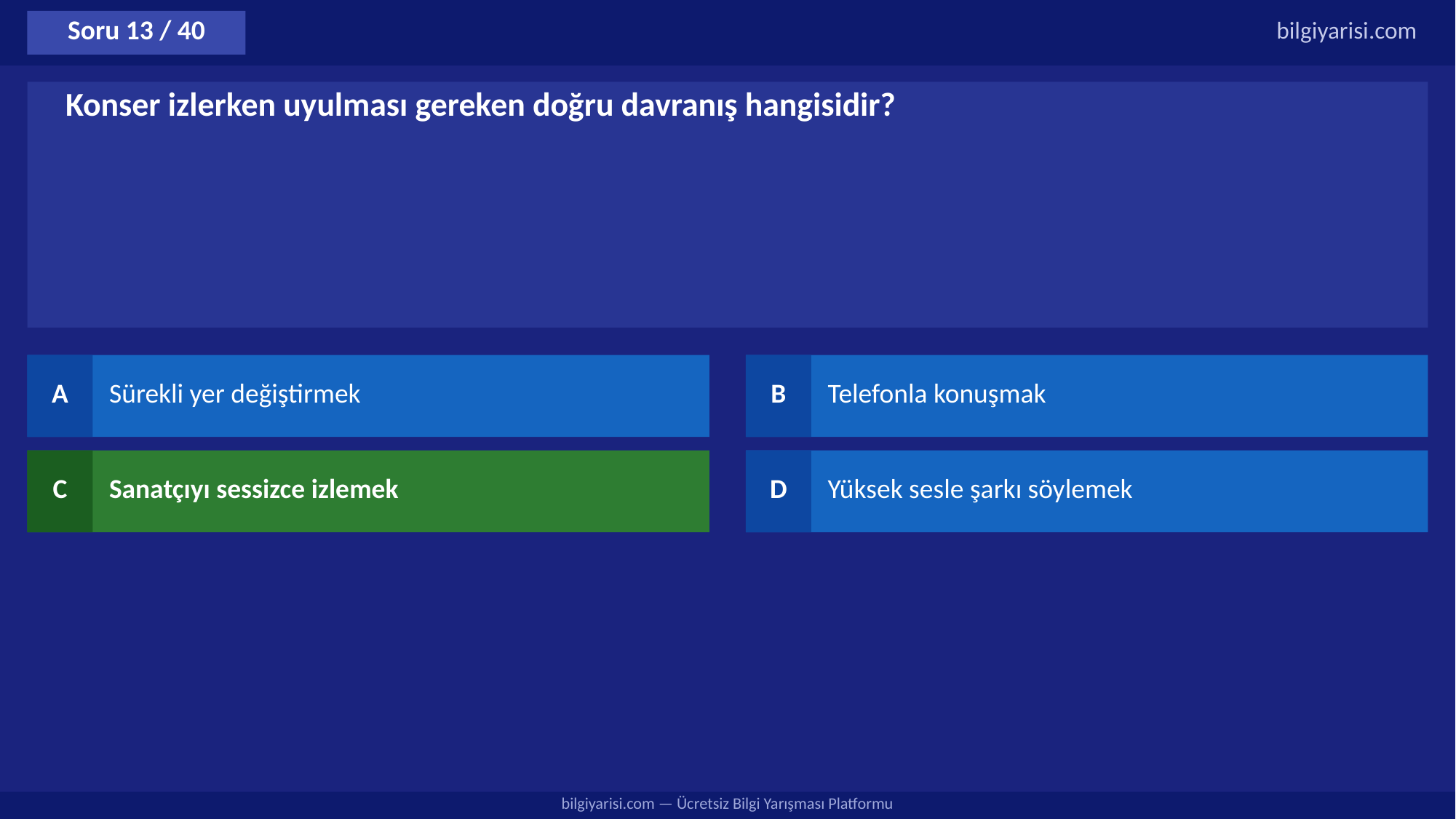

Soru 13 / 40
bilgiyarisi.com

Konser izlerken uyulması gereken doğru davranış hangisidir?

A
Sürekli yer değiştirmek

B
Telefonla konuşmak

C
Sanatçıyı sessizce izlemek

D
Yüksek sesle şarkı söylemek
bilgiyarisi.com — Ücretsiz Bilgi Yarışması Platformu